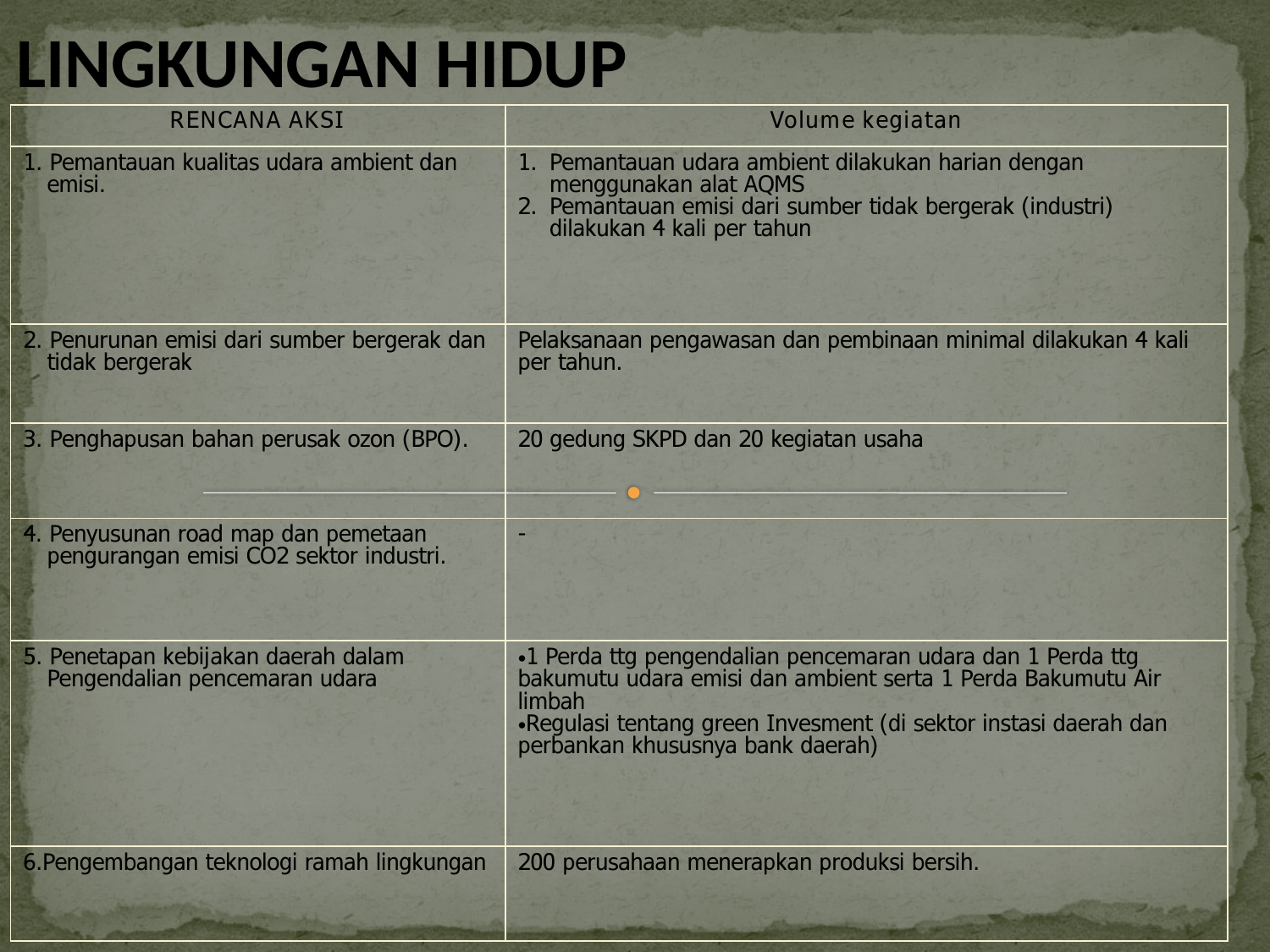

LINGKUNGAN HIDUP
| RENCANA AKSI | Volume kegiatan |
| --- | --- |
| 1. Pemantauan kualitas udara ambient dan emisi. | Pemantauan udara ambient dilakukan harian dengan menggunakan alat AQMS Pemantauan emisi dari sumber tidak bergerak (industri) dilakukan 4 kali per tahun |
| 2. Penurunan emisi dari sumber bergerak dan tidak bergerak | Pelaksanaan pengawasan dan pembinaan minimal dilakukan 4 kali per tahun. |
| 3. Penghapusan bahan perusak ozon (BPO). | 20 gedung SKPD dan 20 kegiatan usaha |
| 4. Penyusunan road map dan pemetaan pengurangan emisi CO2 sektor industri. | - |
| 5. Penetapan kebijakan daerah dalam Pengendalian pencemaran udara | 1 Perda ttg pengendalian pencemaran udara dan 1 Perda ttg bakumutu udara emisi dan ambient serta 1 Perda Bakumutu Air limbah Regulasi tentang green Invesment (di sektor instasi daerah dan perbankan khususnya bank daerah) |
| 6.Pengembangan teknologi ramah lingkungan | 200 perusahaan menerapkan produksi bersih. |